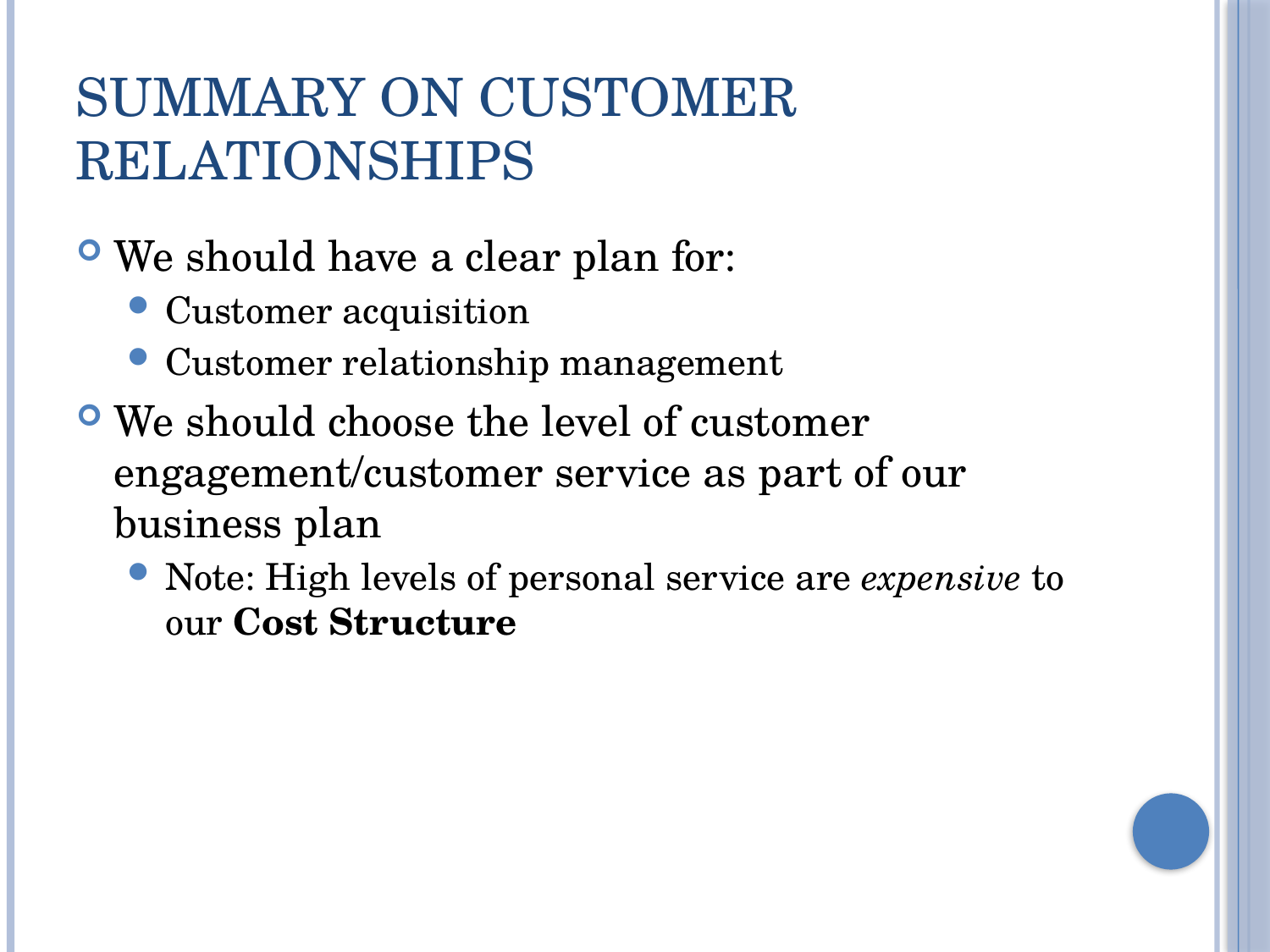

# Summary on Customer Relationships
We should have a clear plan for:
Customer acquisition
Customer relationship management
We should choose the level of customer engagement/customer service as part of our business plan
Note: High levels of personal service are expensive to our Cost Structure